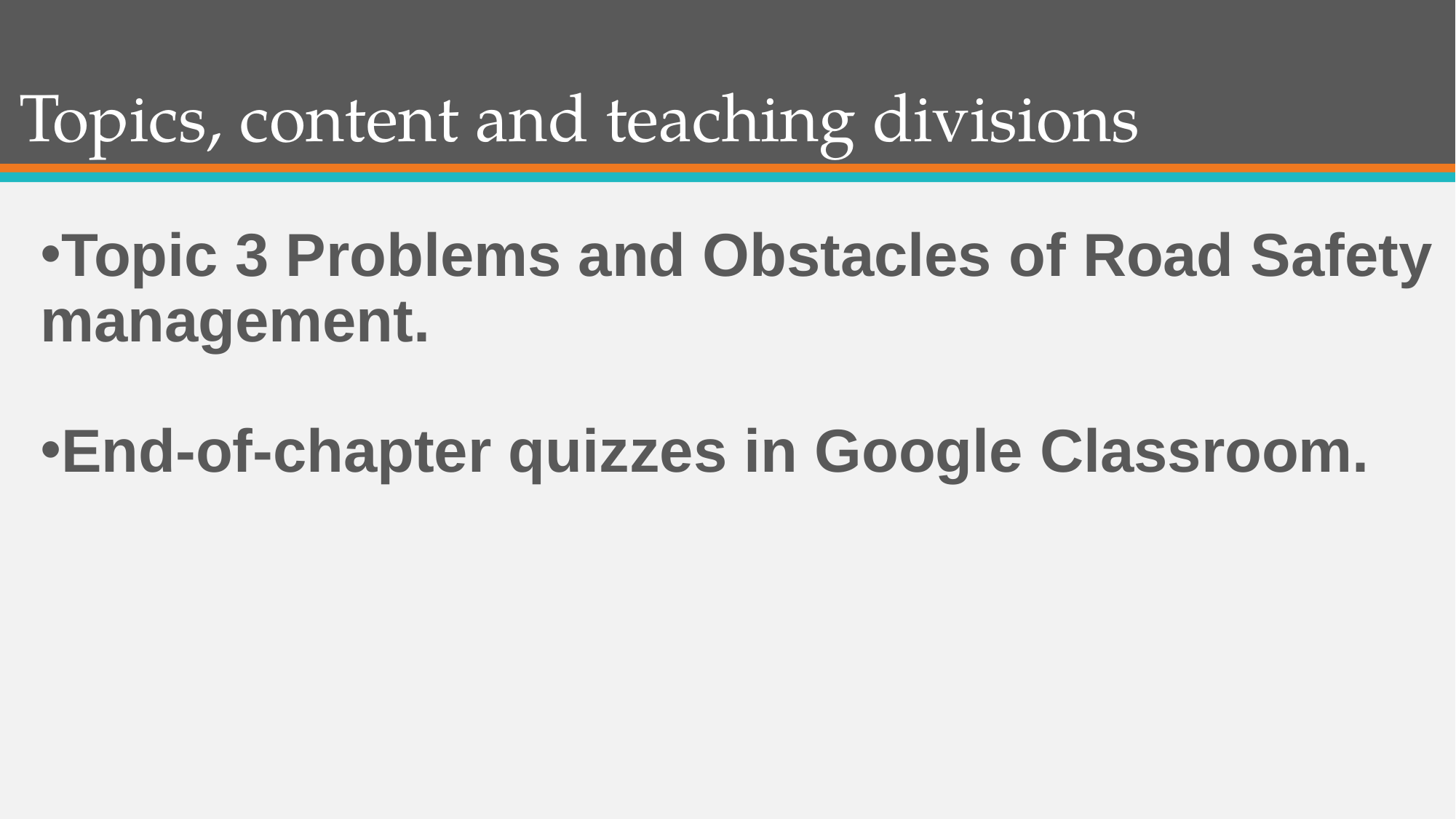

# Topics, content and teaching divisions
Topic 3 Problems and Obstacles of Road Safety management.

End-of-chapter quizzes in Google Classroom.